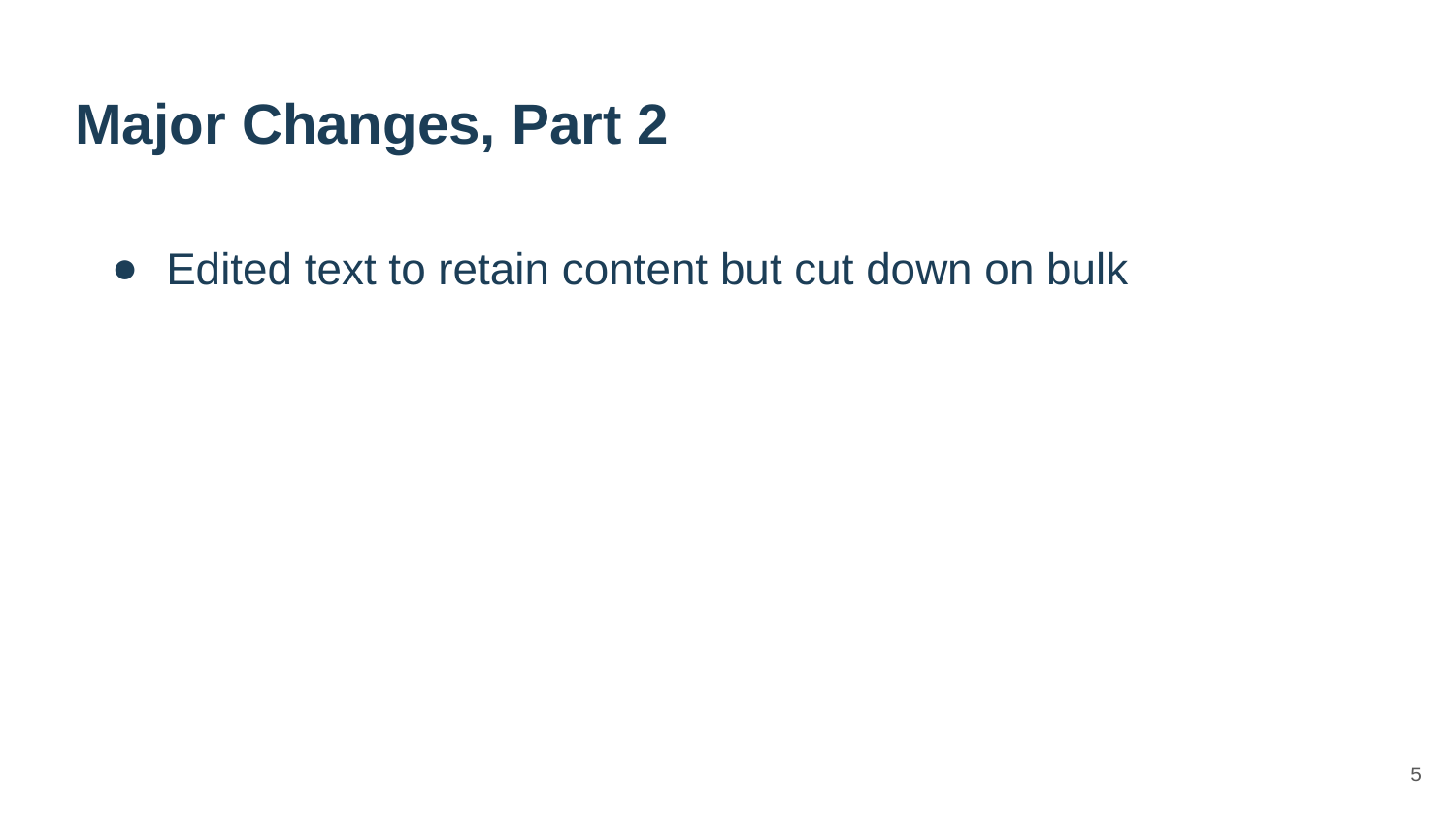

# Major Changes, Part 2
Edited text to retain content but cut down on bulk

5